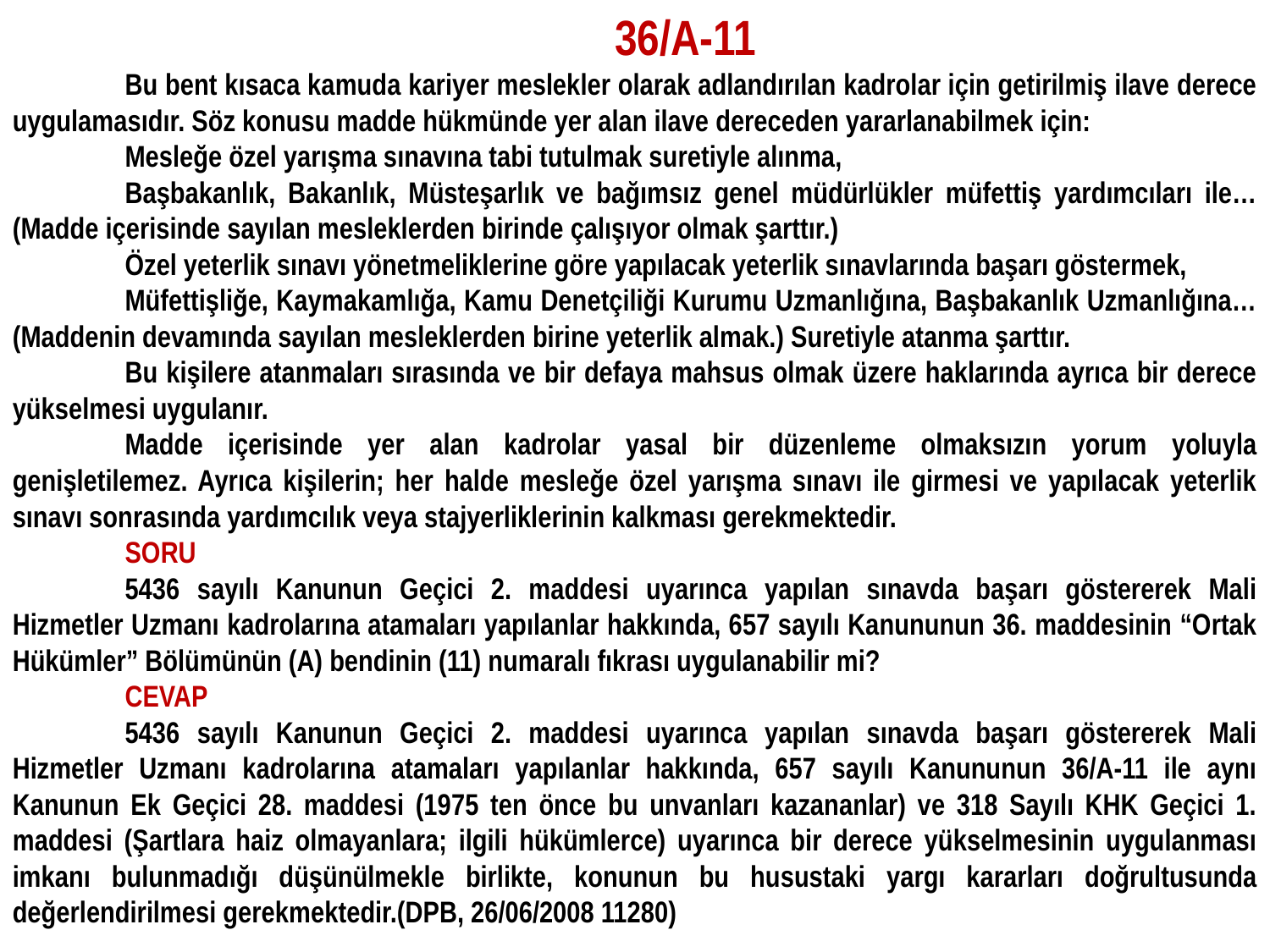

36/A-11
Bu bent kısaca kamuda kariyer meslekler olarak adlandırılan kadrolar için getirilmiş ilave derece uygulamasıdır. Söz konusu madde hükmünde yer alan ilave dereceden yararlanabilmek için:
Mesleğe özel yarışma sınavına tabi tutulmak suretiyle alınma,
Başbakanlık, Bakanlık, Müsteşarlık ve bağımsız genel müdürlükler müfettiş yardımcıları ile… (Madde içerisinde sayılan mesleklerden birinde çalışıyor olmak şarttır.)
Özel yeterlik sınavı yönetmeliklerine göre yapılacak yeterlik sınavlarında başarı göstermek,
Müfettişliğe, Kaymakamlığa, Kamu Denetçiliği Kurumu Uzmanlığına, Başbakanlık Uzmanlığına… (Maddenin devamında sayılan mesleklerden birine yeterlik almak.) Suretiyle atanma şarttır.
Bu kişilere atanmaları sırasında ve bir defaya mahsus olmak üzere haklarında ayrıca bir derece yükselmesi uygulanır.
Madde içerisinde yer alan kadrolar yasal bir düzenleme olmaksızın yorum yoluyla genişletilemez. Ayrıca kişilerin; her halde mesleğe özel yarışma sınavı ile girmesi ve yapılacak yeterlik sınavı sonrasında yardımcılık veya stajyerliklerinin kalkması gerekmektedir.
SORU
5436 sayılı Kanunun Geçici 2. maddesi uyarınca yapılan sınavda başarı göstererek Mali Hizmetler Uzmanı kadrolarına atamaları yapılanlar hakkında, 657 sayılı Kanununun 36. maddesinin “Ortak Hükümler” Bölümünün (A) bendinin (11) numaralı fıkrası uygulanabilir mi?
CEVAP
5436 sayılı Kanunun Geçici 2. maddesi uyarınca yapılan sınavda başarı göstererek Mali Hizmetler Uzmanı kadrolarına atamaları yapılanlar hakkında, 657 sayılı Kanununun 36/A-11 ile aynı Kanunun Ek Geçici 28. maddesi (1975 ten önce bu unvanları kazananlar) ve 318 Sayılı KHK Geçici 1. maddesi (Şartlara haiz olmayanlara; ilgili hükümlerce) uyarınca bir derece yükselmesinin uygulanması imkanı bulunmadığı düşünülmekle birlikte, konunun bu husustaki yargı kararları doğrultusunda değerlendirilmesi gerekmektedir.(DPB, 26/06/2008 11280)